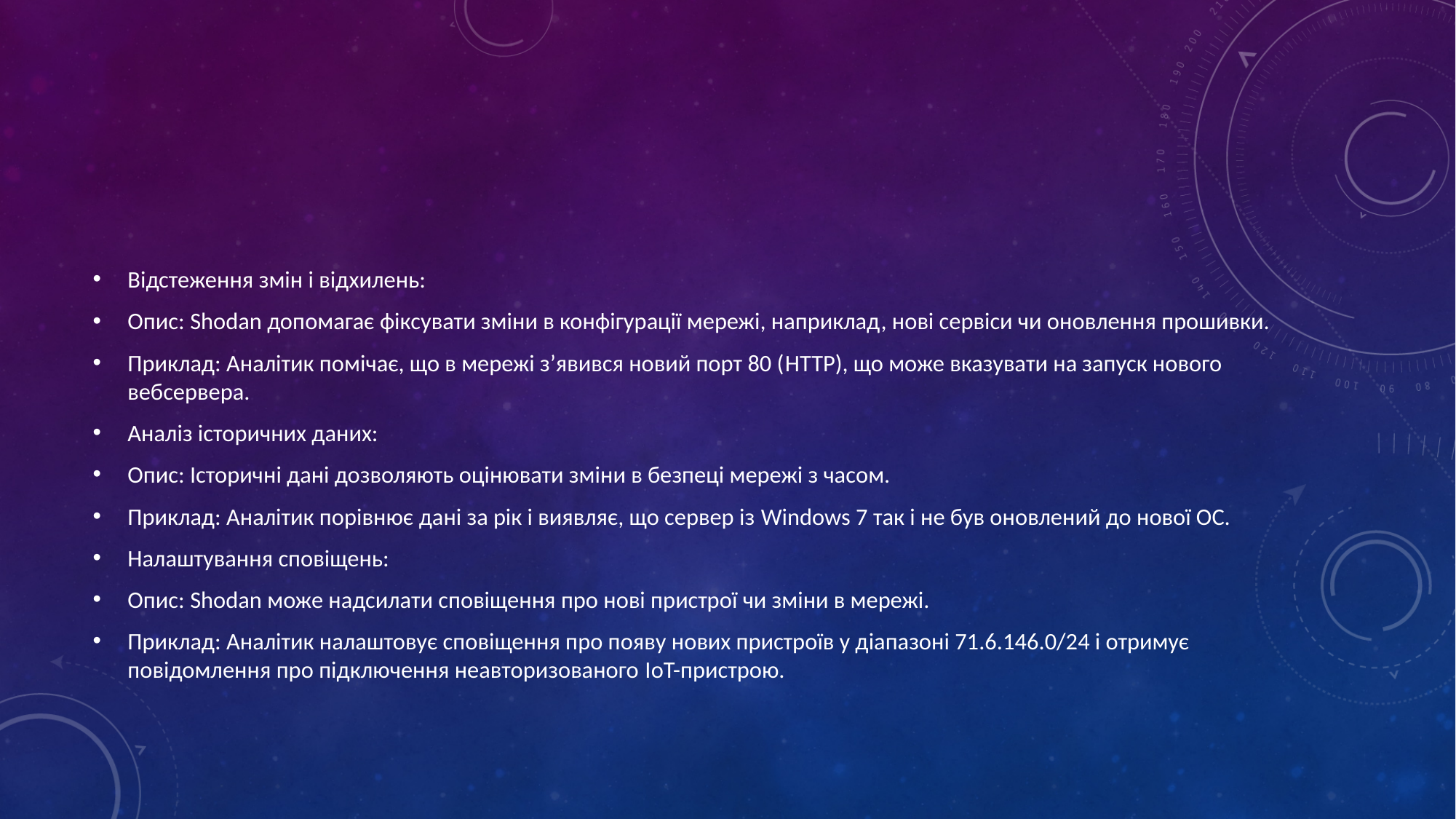

#
Відстеження змін і відхилень:
Опис: Shodan допомагає фіксувати зміни в конфігурації мережі, наприклад, нові сервіси чи оновлення прошивки.
Приклад: Аналітик помічає, що в мережі з’явився новий порт 80 (HTTP), що може вказувати на запуск нового вебсервера.
Аналіз історичних даних:
Опис: Історичні дані дозволяють оцінювати зміни в безпеці мережі з часом.
Приклад: Аналітик порівнює дані за рік і виявляє, що сервер із Windows 7 так і не був оновлений до нової ОС.
Налаштування сповіщень:
Опис: Shodan може надсилати сповіщення про нові пристрої чи зміни в мережі.
Приклад: Аналітик налаштовує сповіщення про появу нових пристроїв у діапазоні 71.6.146.0/24 і отримує повідомлення про підключення неавторизованого IoT-пристрою.